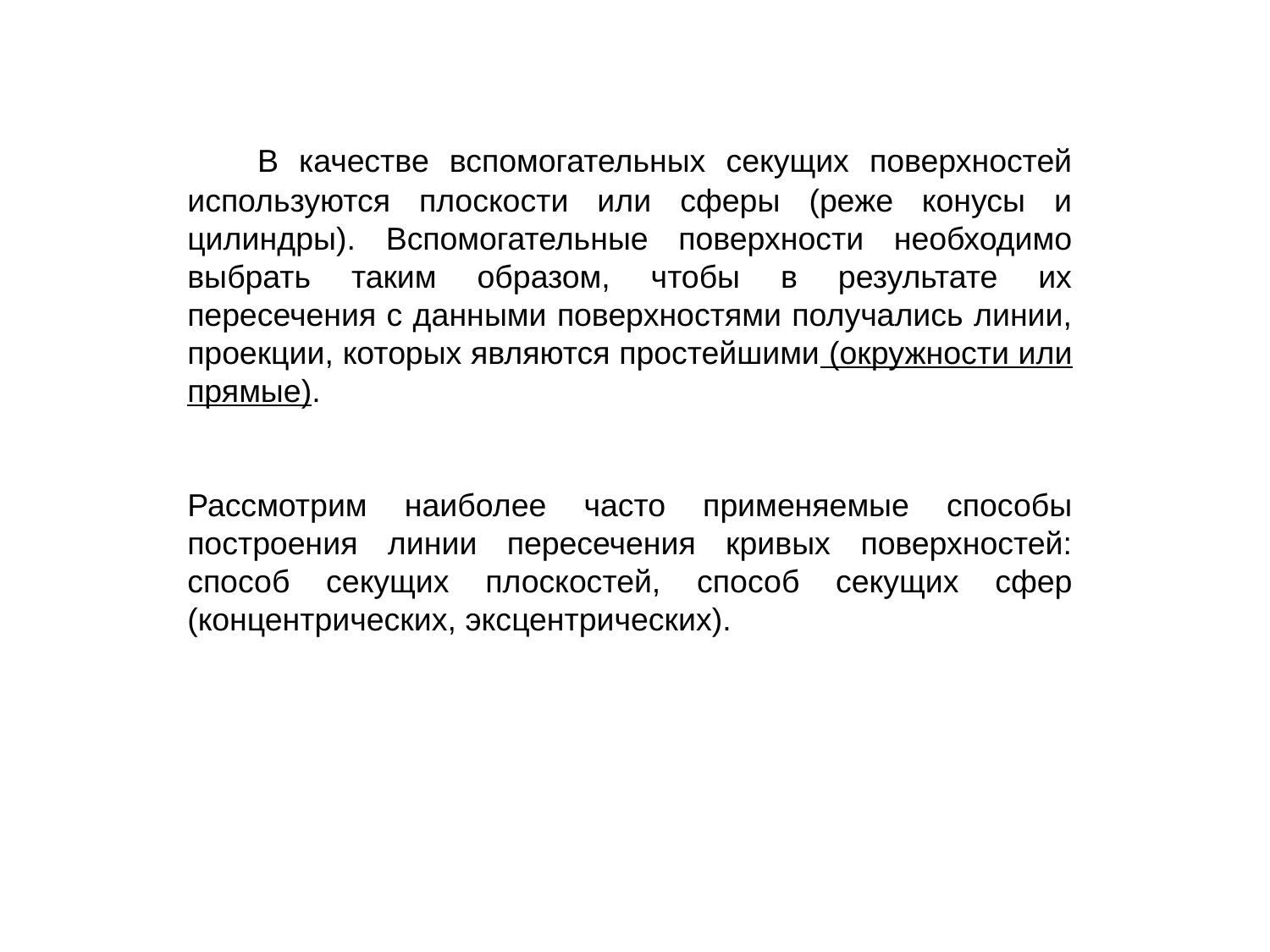

В качестве вспомогательных секущих поверхностей используются плоскости или сферы (реже конусы и цилиндры). Вспомогательные поверхности необходимо выбрать таким образом, чтобы в результате их пересечения с данными поверхностями получались линии, проекции, которых являются простейшими (окружности или прямые).

Рассмотрим наиболее часто применяемые способы построения линии пересечения кривых поверхностей: способ секущих плоскостей, способ секущих сфер (концентрических, эксцентрических).